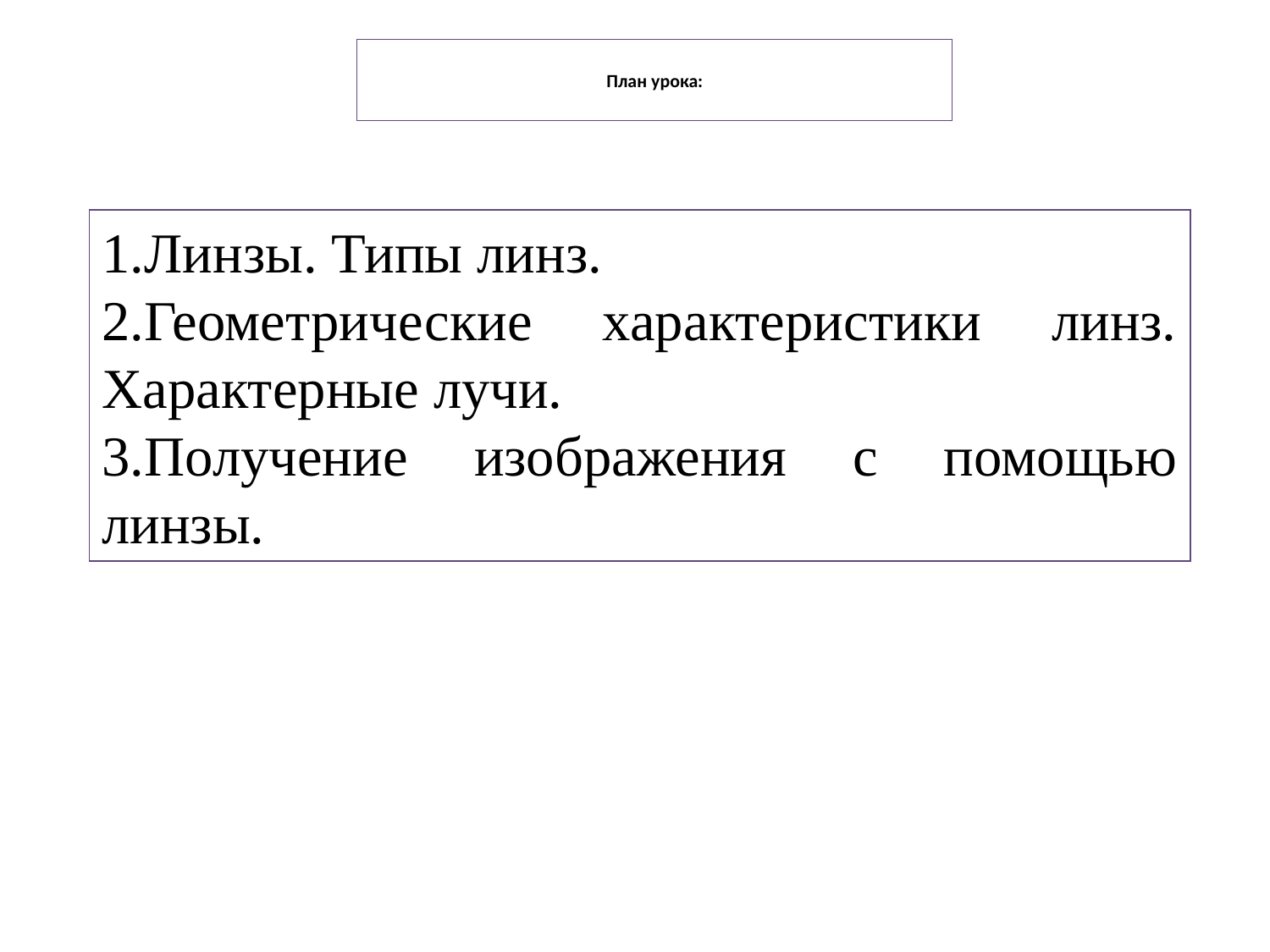

# План урока:
1.Линзы. Типы линз.
2.Геометрические характеристики линз. Характерные лучи.
3.Получение изображения с помощью линзы.